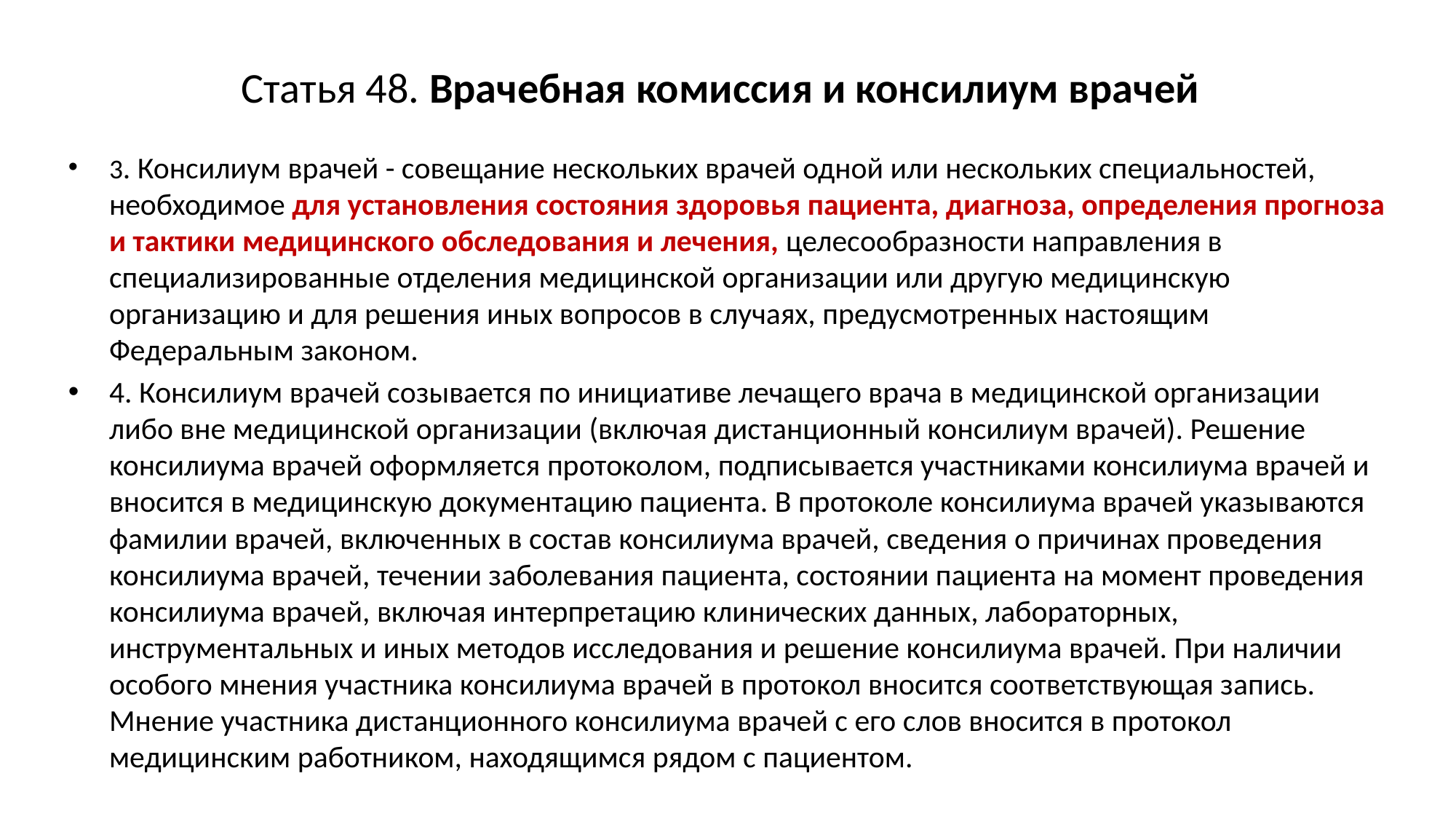

# Статья 48. Врачебная комиссия и консилиум врачей
3. Консилиум врачей - совещание нескольких врачей одной или нескольких специальностей, необходимое для установления состояния здоровья пациента, диагноза, определения прогноза и тактики медицинского обследования и лечения, целесообразности направления в специализированные отделения медицинской организации или другую медицинскую организацию и для решения иных вопросов в случаях, предусмотренных настоящим Федеральным законом.
4. Консилиум врачей созывается по инициативе лечащего врача в медицинской организации либо вне медицинской организации (включая дистанционный консилиум врачей). Решение консилиума врачей оформляется протоколом, подписывается участниками консилиума врачей и вносится в медицинскую документацию пациента. В протоколе консилиума врачей указываются фамилии врачей, включенных в состав консилиума врачей, сведения о причинах проведения консилиума врачей, течении заболевания пациента, состоянии пациента на момент проведения консилиума врачей, включая интерпретацию клинических данных, лабораторных, инструментальных и иных методов исследования и решение консилиума врачей. При наличии особого мнения участника консилиума врачей в протокол вносится соответствующая запись. Мнение участника дистанционного консилиума врачей с его слов вносится в протокол медицинским работником, находящимся рядом с пациентом.